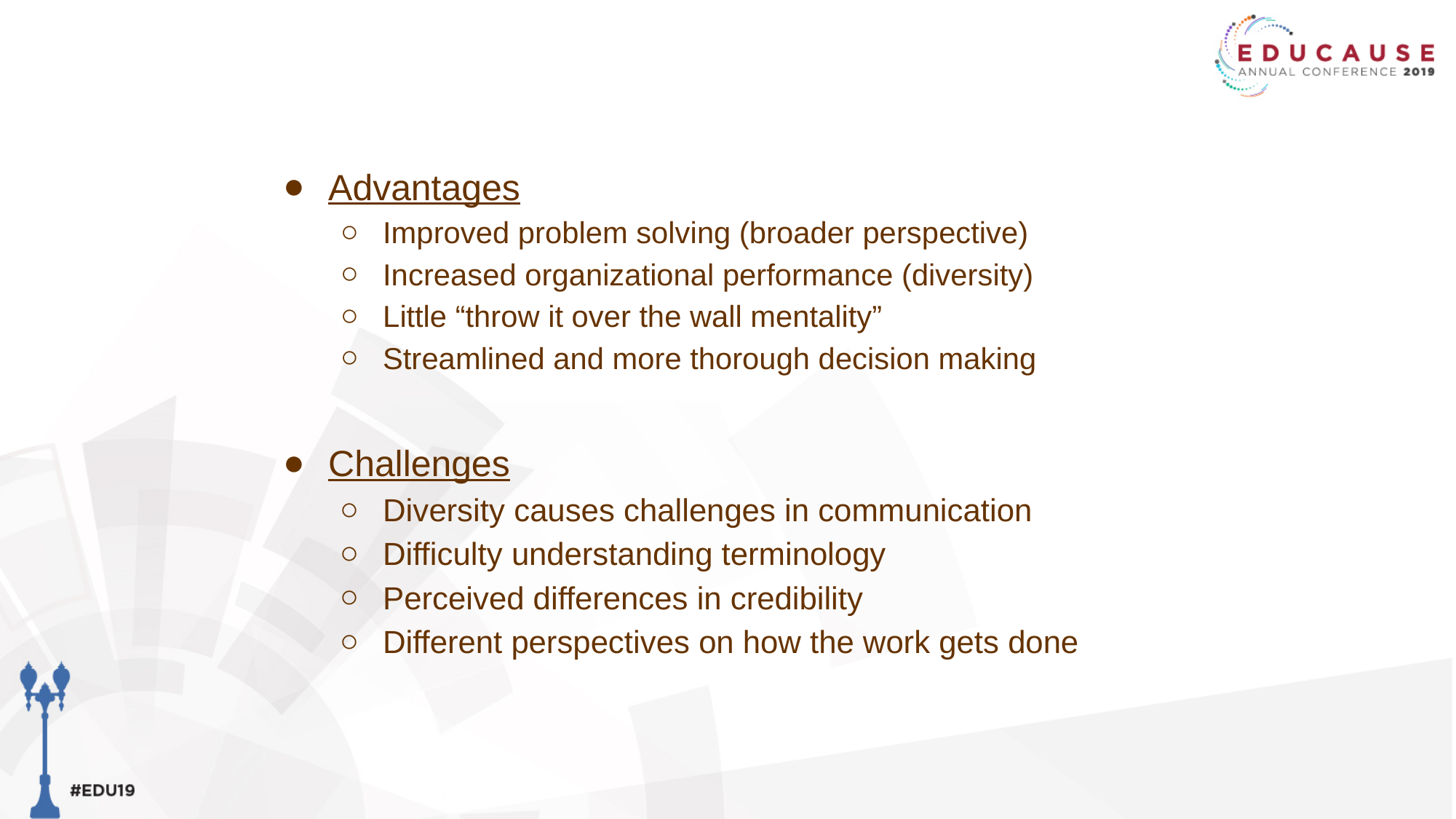

Advantages
Improved problem solving (broader perspective)
Increased organizational performance (diversity)
Little “throw it over the wall mentality”
Streamlined and more thorough decision making

Challenges
Diversity causes challenges in communication
Difficulty understanding terminology
Perceived differences in credibility
Different perspectives on how the work gets done